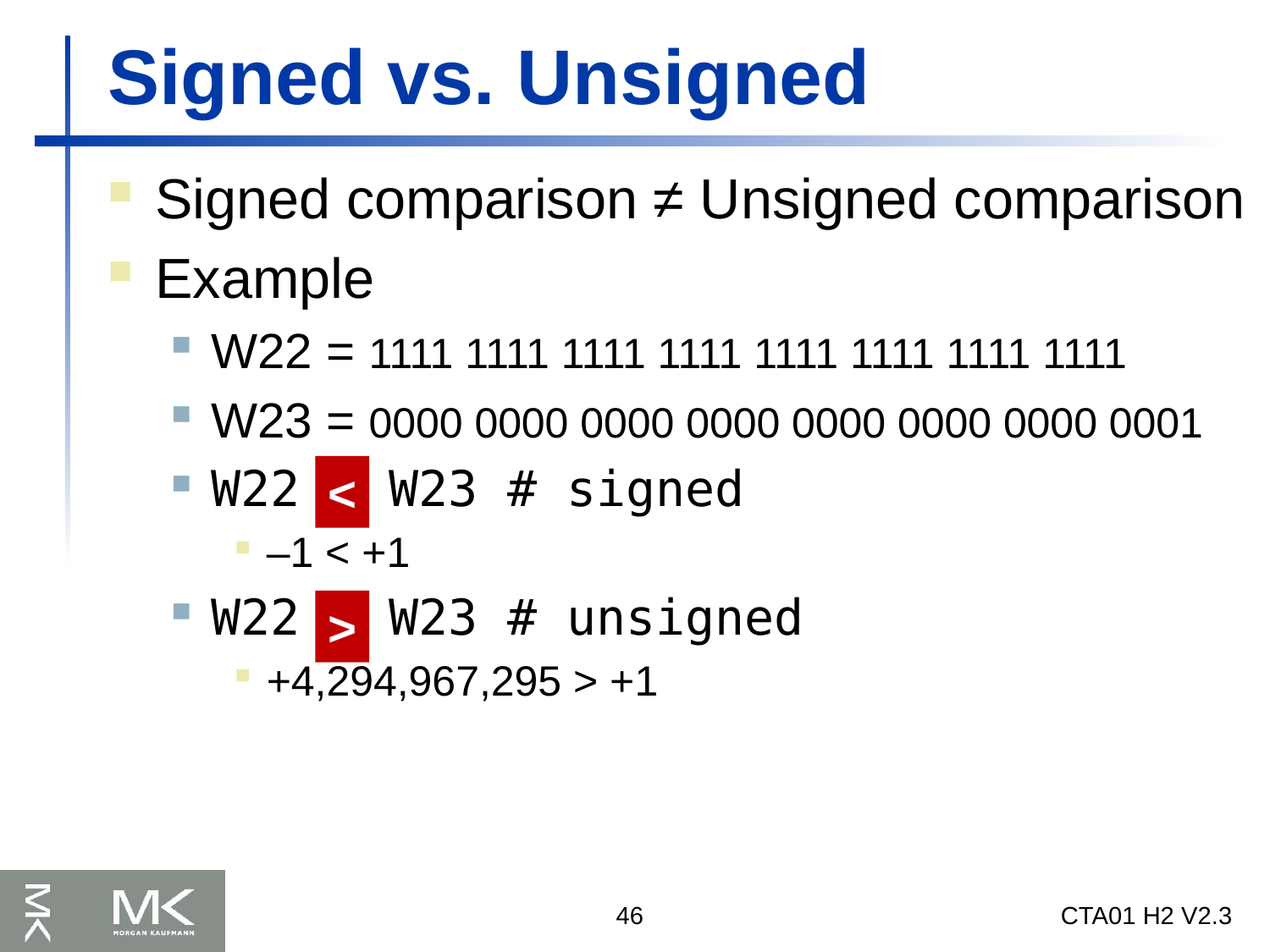

# Signed vs. Unsigned
Signed comparison ≠ Unsigned comparison
Example
W22 = 1111 1111 1111 1111 1111 1111 1111 1111
W23 = 0000 0000 0000 0000 0000 0000 0000 0001
W22 ? W23 # signed
–1 < +1
W22 ? W23 # unsigned
+4,294,967,295 > +1
<
>
46
CTA01 H2 V2.3